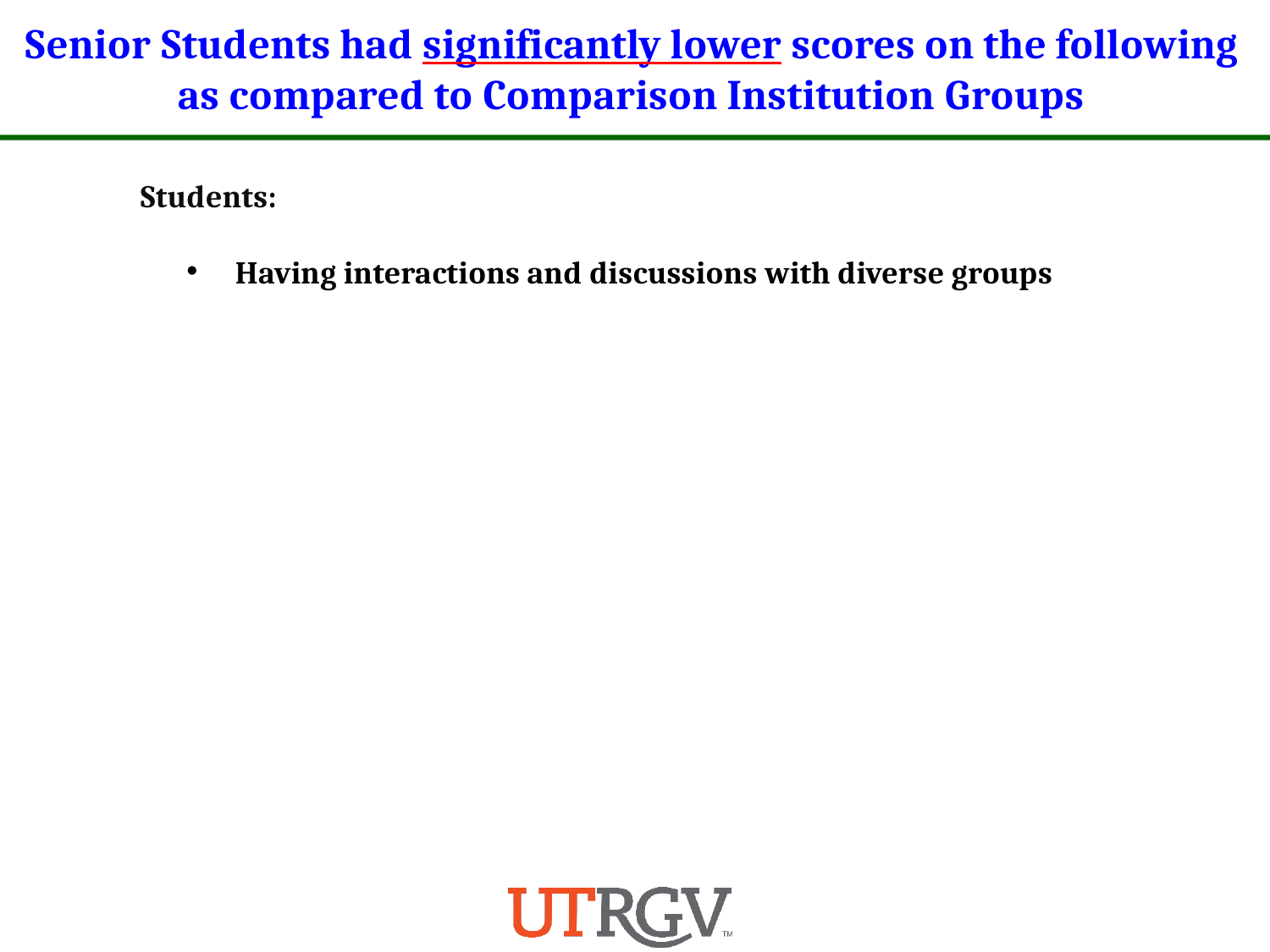

Senior Students had significantly lower scores on the following as compared to Comparison Institution Groups

Students:

Having interactions and discussions with diverse groups